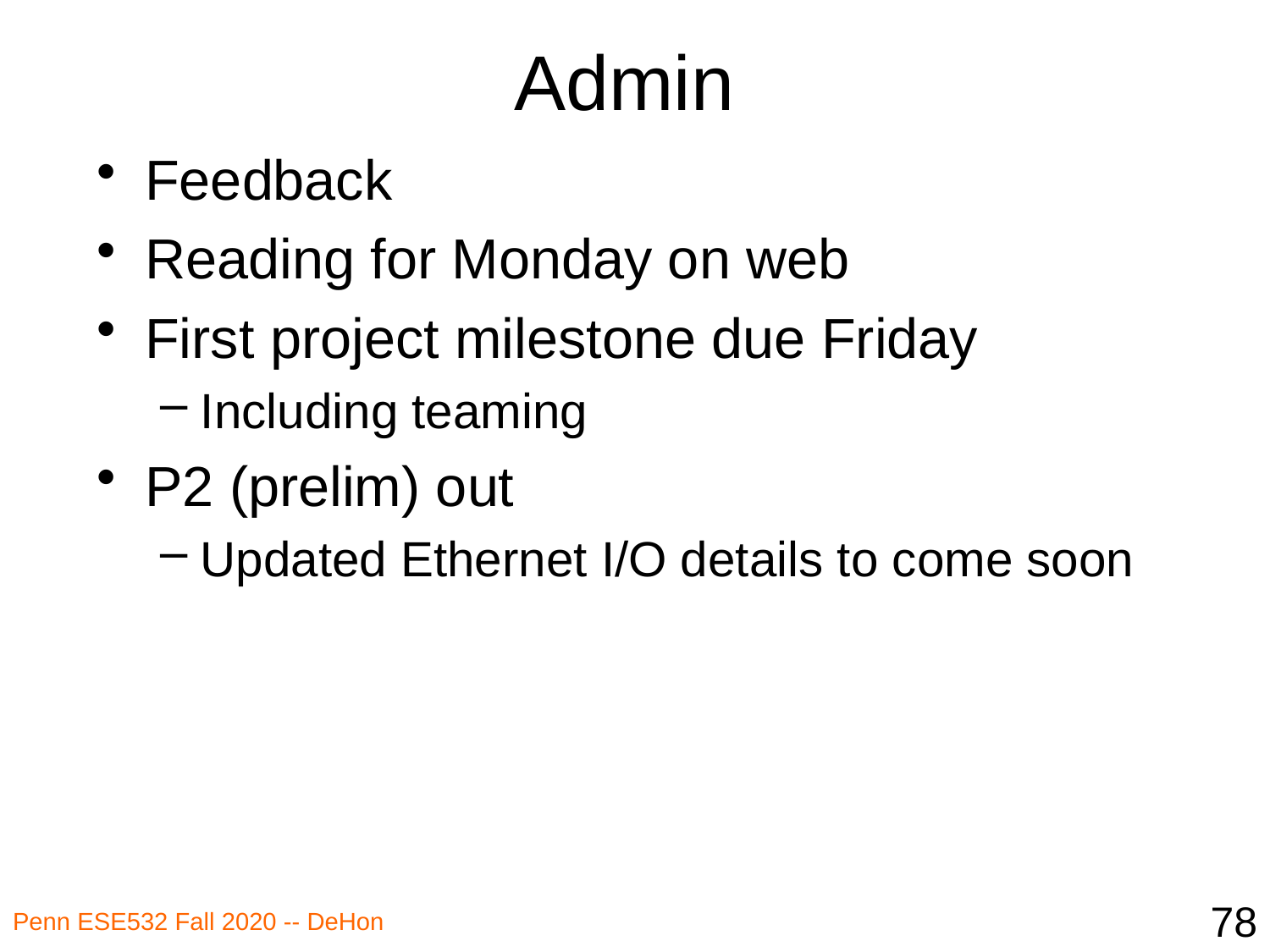

# Admin
Feedback
Reading for Monday on web
First project milestone due Friday
Including teaming
P2 (prelim) out
Updated Ethernet I/O details to come soon
78
Penn ESE532 Fall 2020 -- DeHon